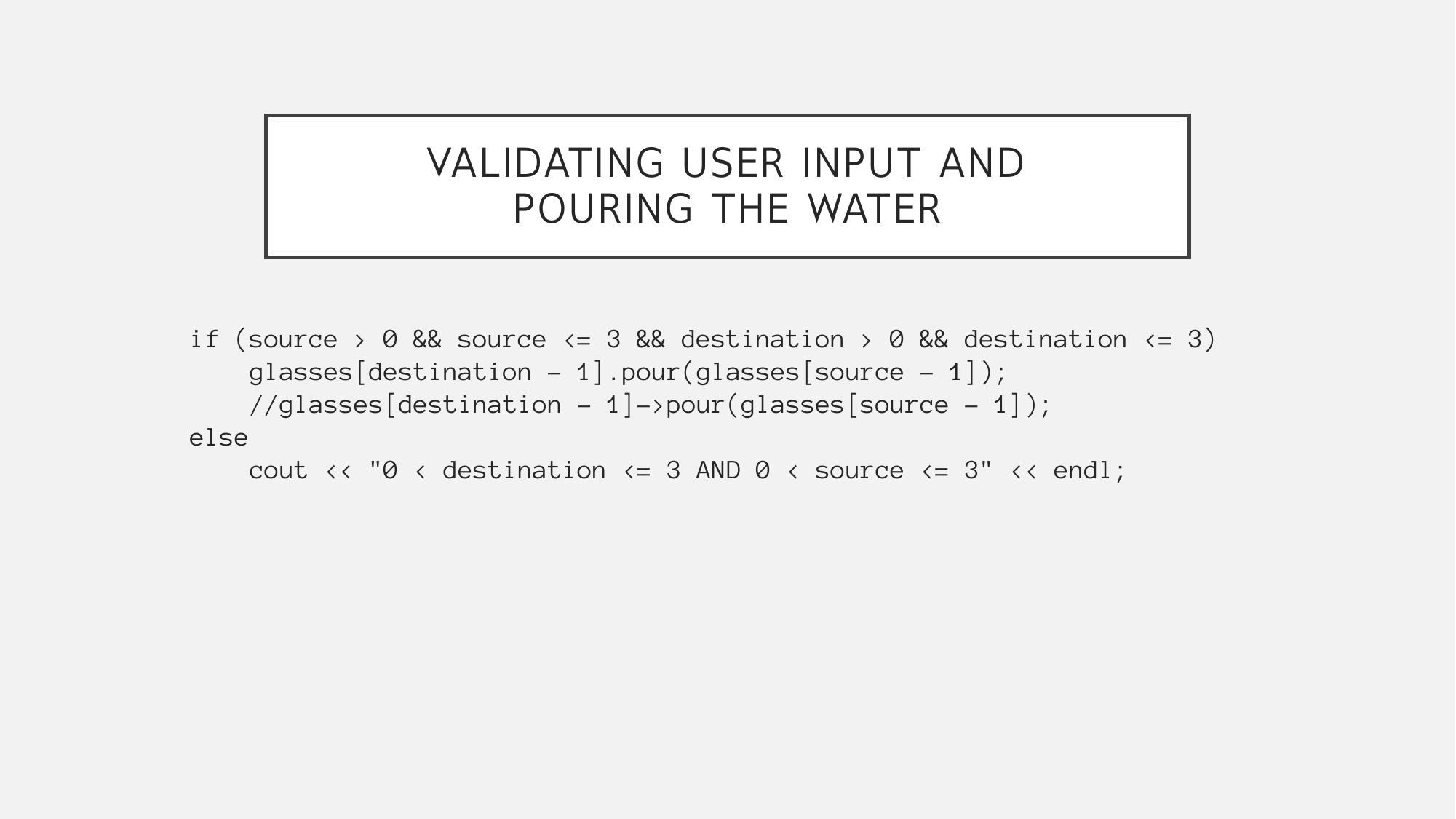

# Validating user input and pouring the water
if (source > 0 && source <= 3 && destination > 0 && destination <= 3)
    glasses[destination - 1].pour(glasses[source - 1]);
    //glasses[destination - 1]->pour(glasses[source - 1]);
else
    cout << "0 < destination <= 3 AND 0 < source <= 3" << endl;